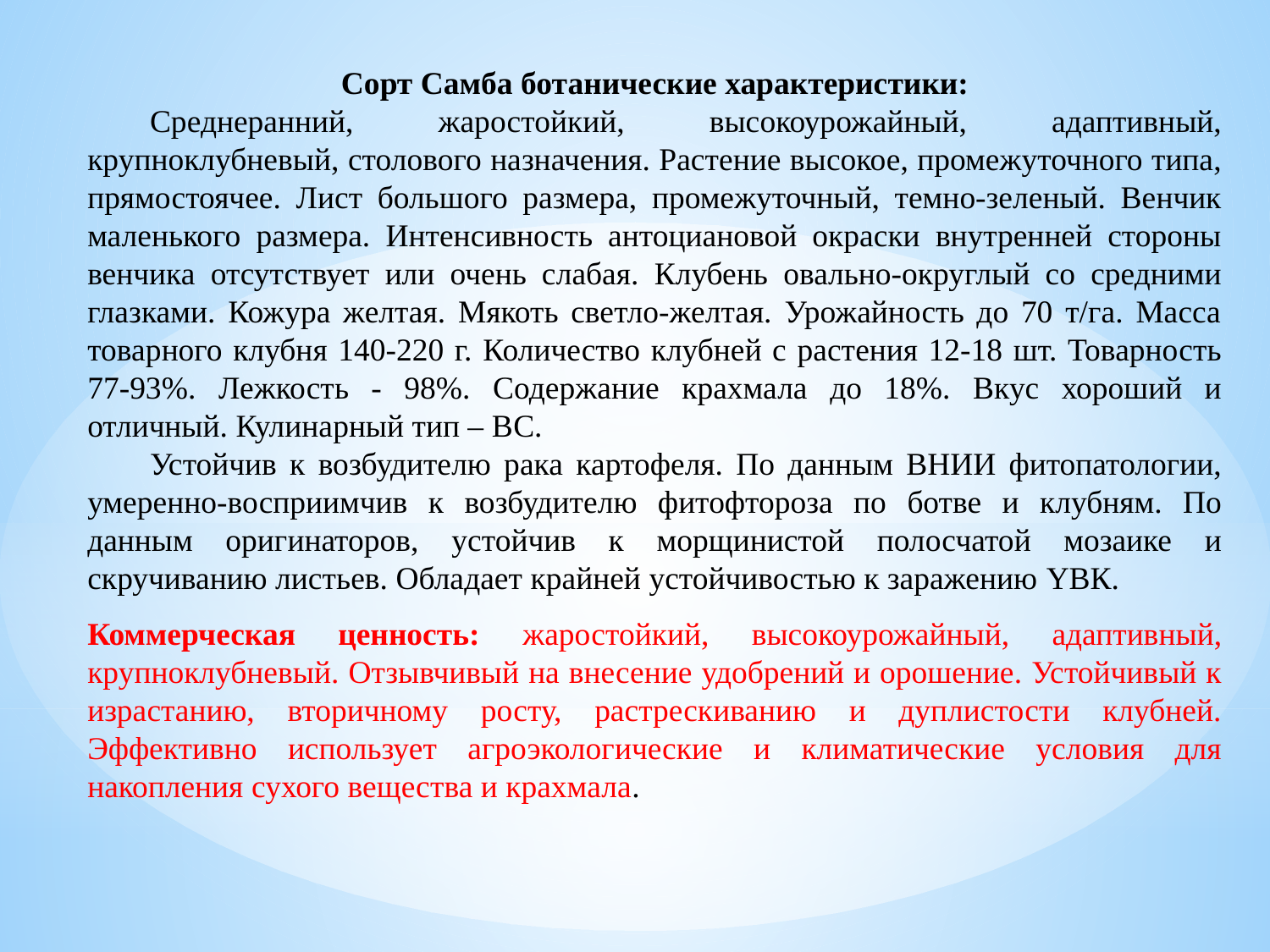

Сорт Самба ботанические характеристики:
Среднеранний, жаростойкий, высокоурожайный, адаптивный, крупноклубневый, столового назначения. Растение высокое, промежуточного типа, прямостоячее. Лист большого размера, промежуточный, темно-зеленый. Венчик маленького размера. Интенсивность антоциановой окраски внутренней стороны венчика отсутствует или очень слабая. Клубень овально-округлый со средними глазками. Кожура желтая. Мякоть светло-желтая. Урожайность до 70 т/га. Масса товарного клубня 140-220 г. Количество клубней с растения 12-18 шт. Товарность 77-93%. Лежкость - 98%. Содержание крахмала до 18%. Вкус хороший и отличный. Кулинарный тип – ВC.
Устойчив к возбудителю рака картофеля. По данным ВНИИ фитопатологии, умеренно-восприимчив к возбудителю фитофтороза по ботве и клубням. По данным оригинаторов, устойчив к морщинистой полосчатой мозаике и скручиванию листьев. Обладает крайней устойчивостью к заражению YВК.
Коммерческая ценность: жаростойкий, высокоурожайный, адаптивный, крупноклубневый. Отзывчивый на внесение удобрений и орошение. Устойчивый к израстанию, вторичному росту, растрескиванию и дуплистости клубней. Эффективно использует агроэкологические и климатические условия для накопления сухого вещества и крахмала.